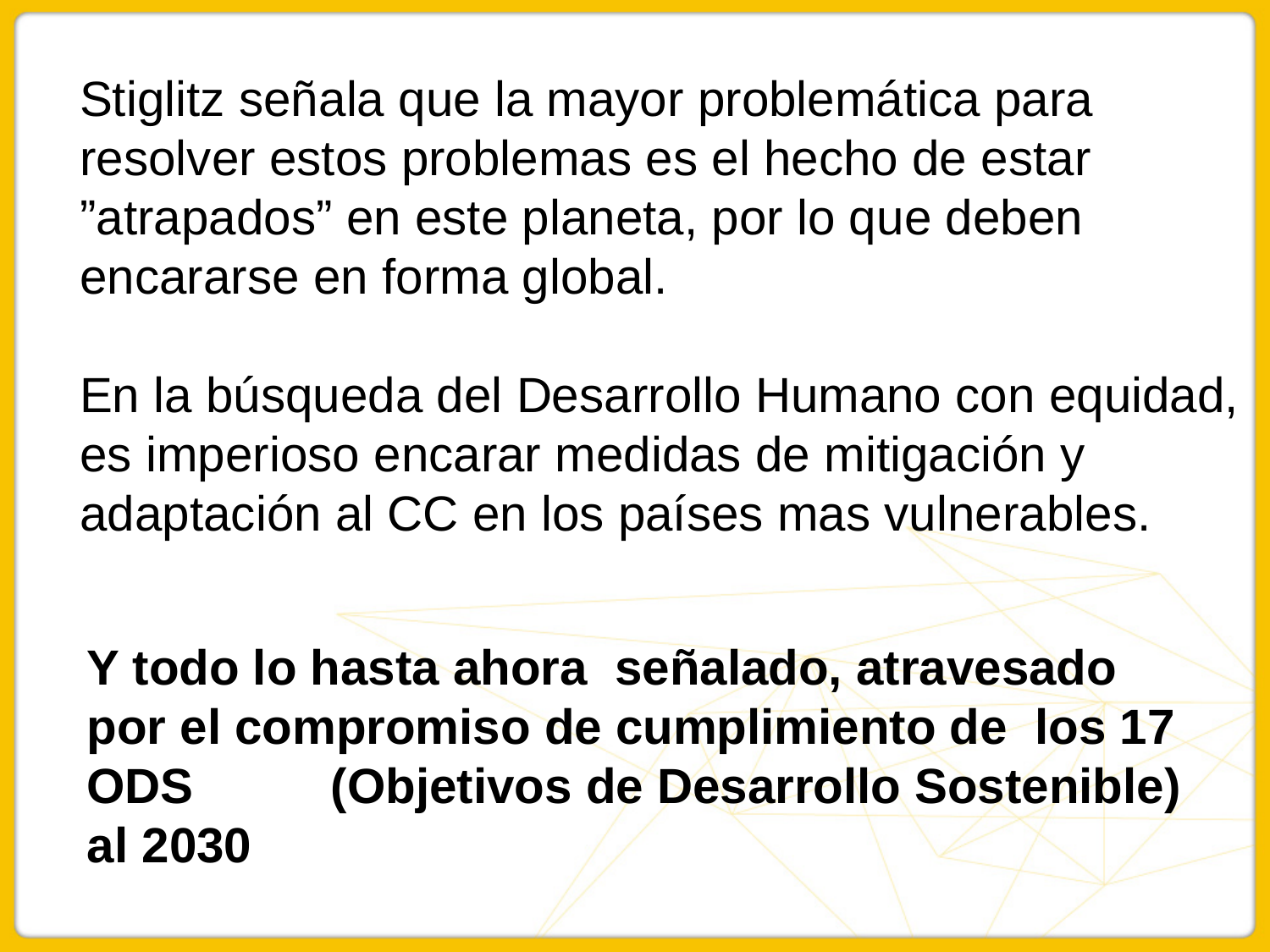

Stiglitz señala que la mayor problemática para resolver estos problemas es el hecho de estar  ”atrapados” en este planeta, por lo que deben encararse en forma global.

En la búsqueda del Desarrollo Humano con equidad, es imperioso encarar medidas de mitigación y adaptación al CC en los países mas vulnerables.

#

Y todo lo hasta ahora  señalado, atravesado por el compromiso de cumplimiento de  los 17 ODS          (Objetivos de Desarrollo Sostenible) al 2030